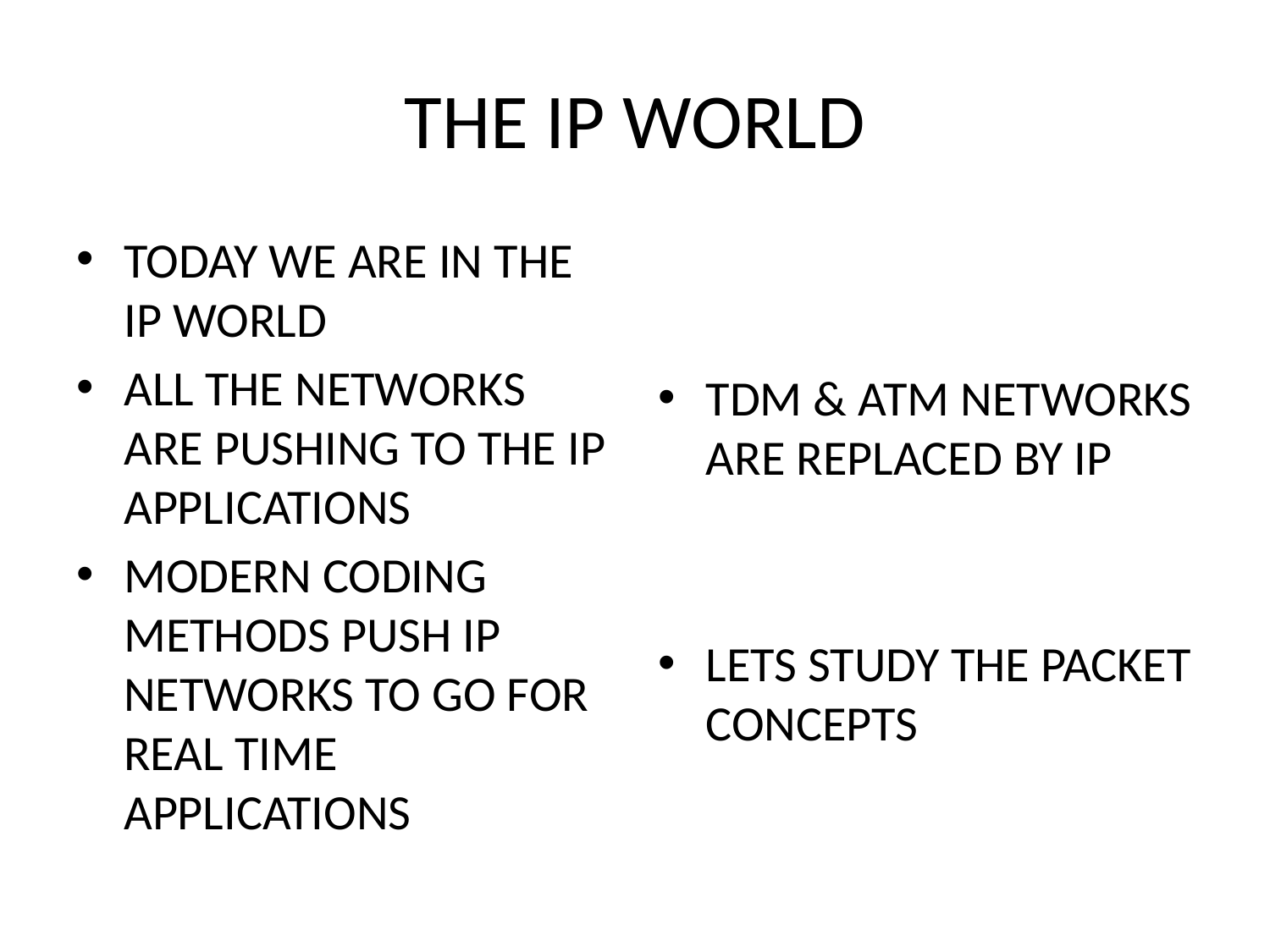

# THE IP WORLD
TODAY WE ARE IN THE IP WORLD
ALL THE NETWORKS ARE PUSHING TO THE IP APPLICATIONS
MODERN CODING METHODS PUSH IP NETWORKS TO GO FOR REAL TIME APPLICATIONS

TDM & ATM NETWORKS ARE REPLACED BY IP

LETS STUDY THE PACKET CONCEPTS